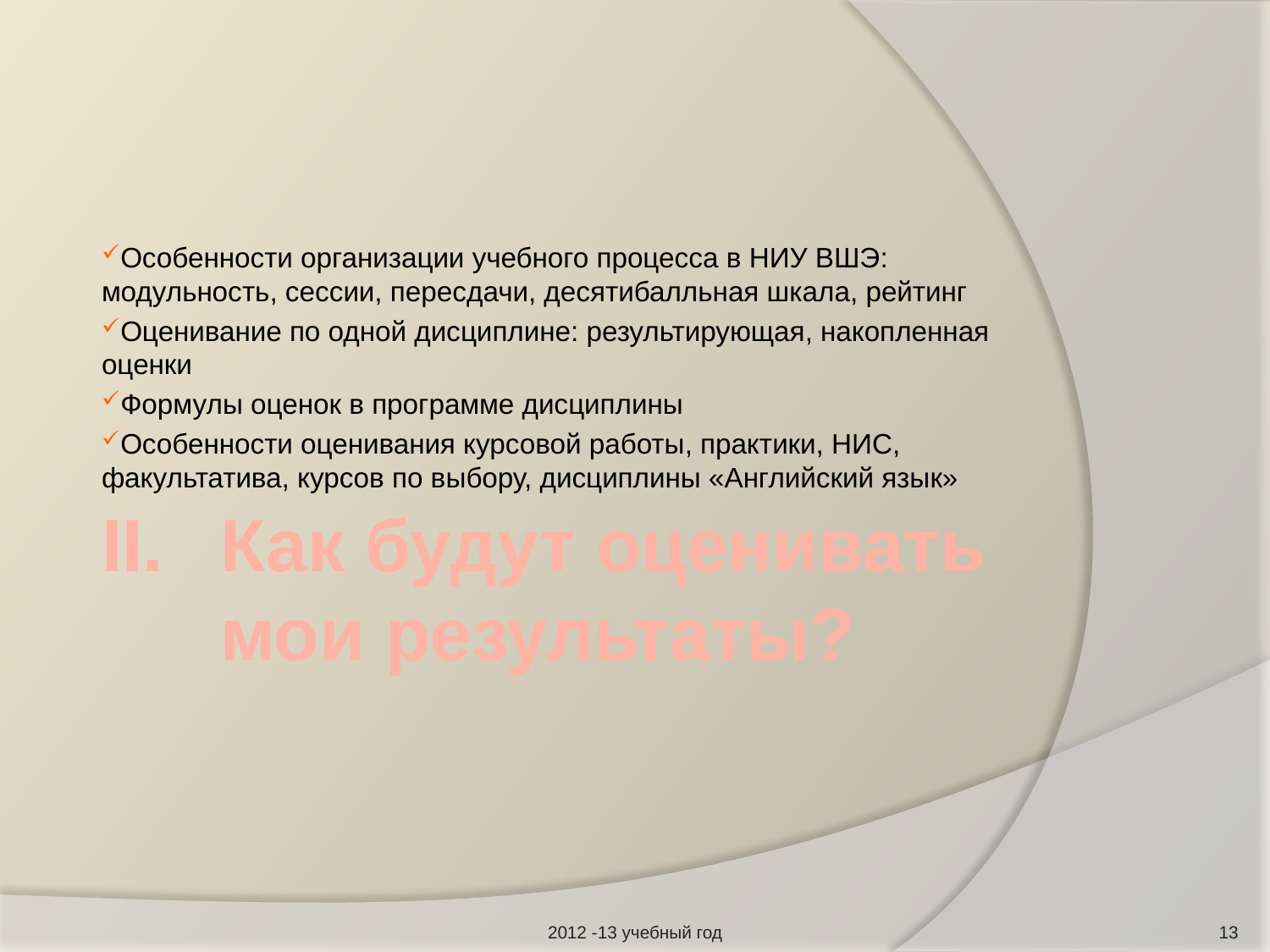

Особенности организации учебного процесса в НИУ ВШЭ: модульность, сессии, пересдачи, десятибалльная шкала, рейтинг
Оценивание по одной дисциплине: результирующая, накопленная оценки
Формулы оценок в программе дисциплины
Особенности оценивания курсовой работы, практики, НИС, факультатива, курсов по выбору, дисциплины «Английский язык»
# Как будут оценивать мои результаты?
2012 -13 учебный год
13